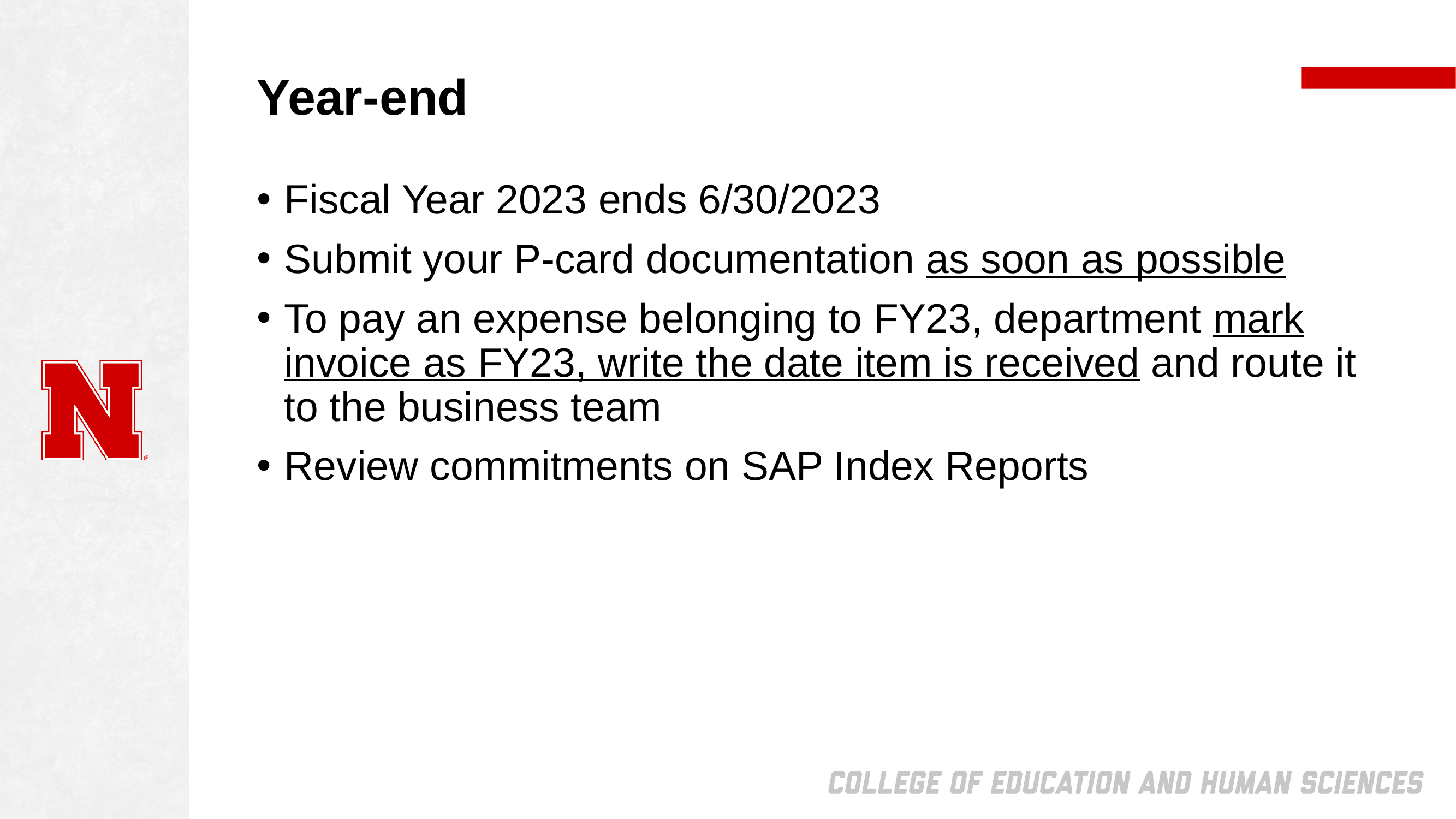

# Year-end
Fiscal Year 2023 ends 6/30/2023
Submit your P-card documentation as soon as possible
To pay an expense belonging to FY23, department mark invoice as FY23, write the date item is received and route it to the business team
Review commitments on SAP Index Reports